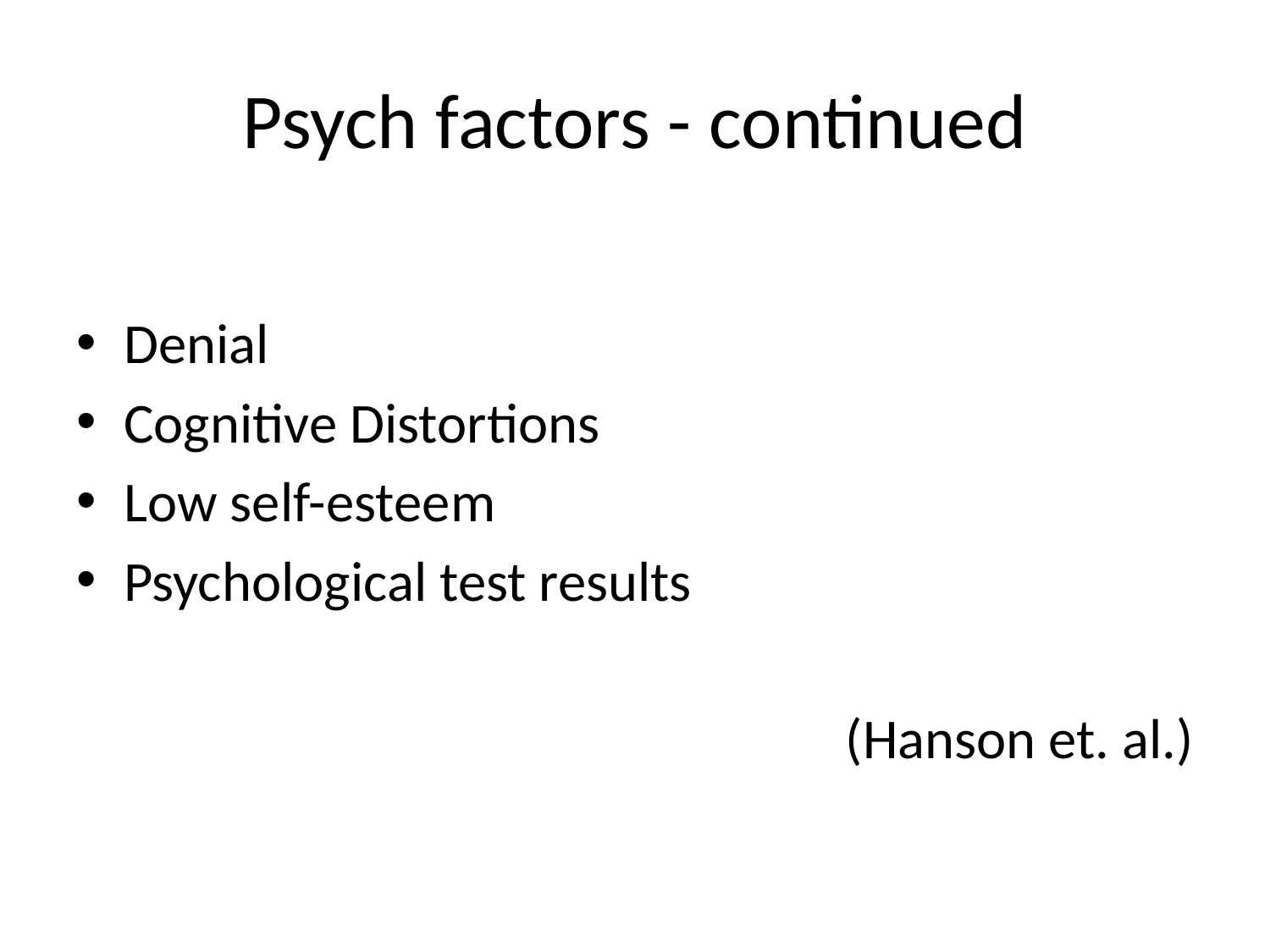

# Psych factors - continued

Denial
Cognitive Distortions
Low self-esteem
Psychological test results

(Hanson et. al.)